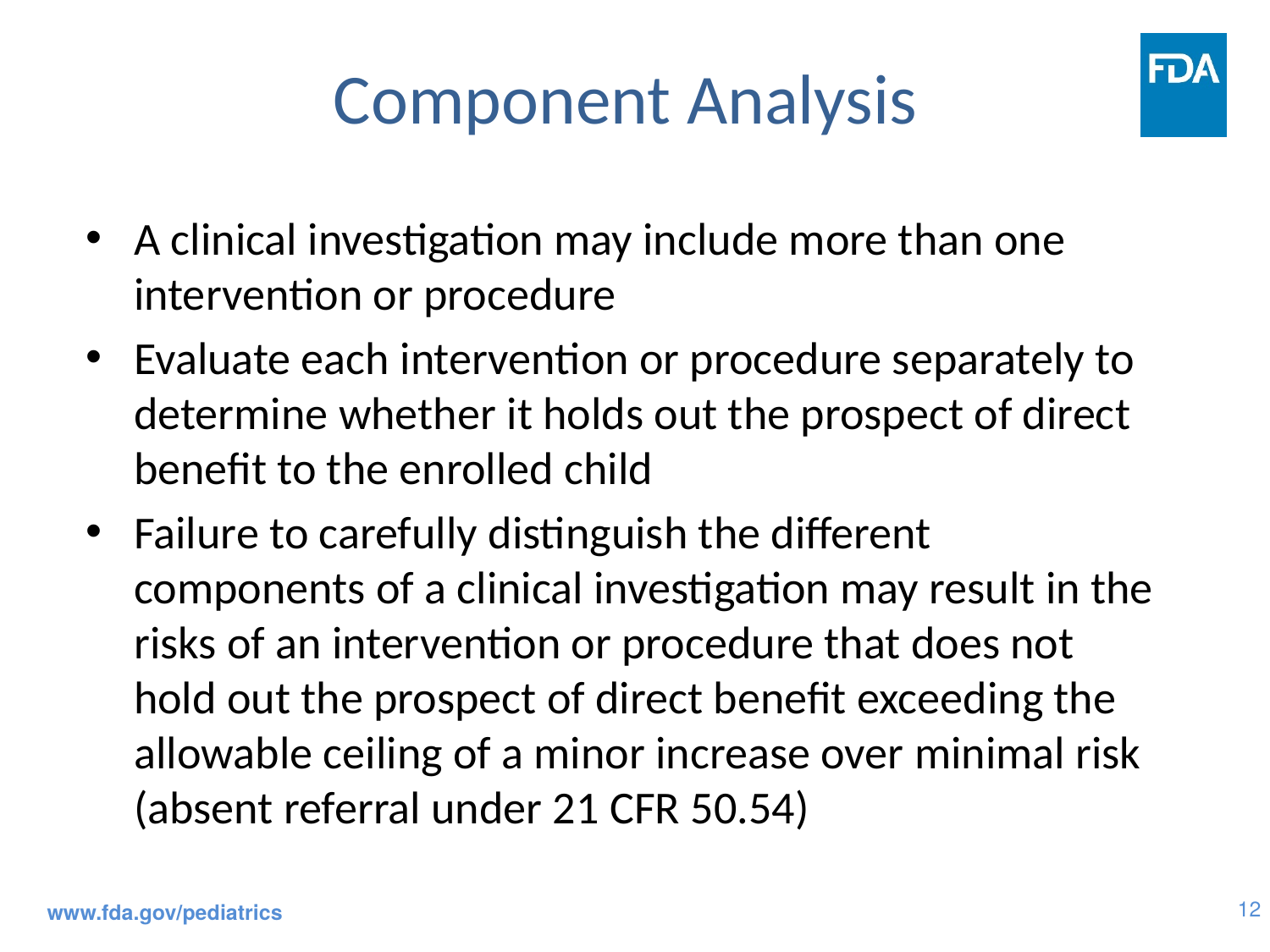

# Component Analysis
A clinical investigation may include more than one intervention or procedure
Evaluate each intervention or procedure separately to determine whether it holds out the prospect of direct benefit to the enrolled child
Failure to carefully distinguish the different components of a clinical investigation may result in the risks of an intervention or procedure that does not hold out the prospect of direct benefit exceeding the allowable ceiling of a minor increase over minimal risk (absent referral under 21 CFR 50.54)
www.fda.gov/pediatrics